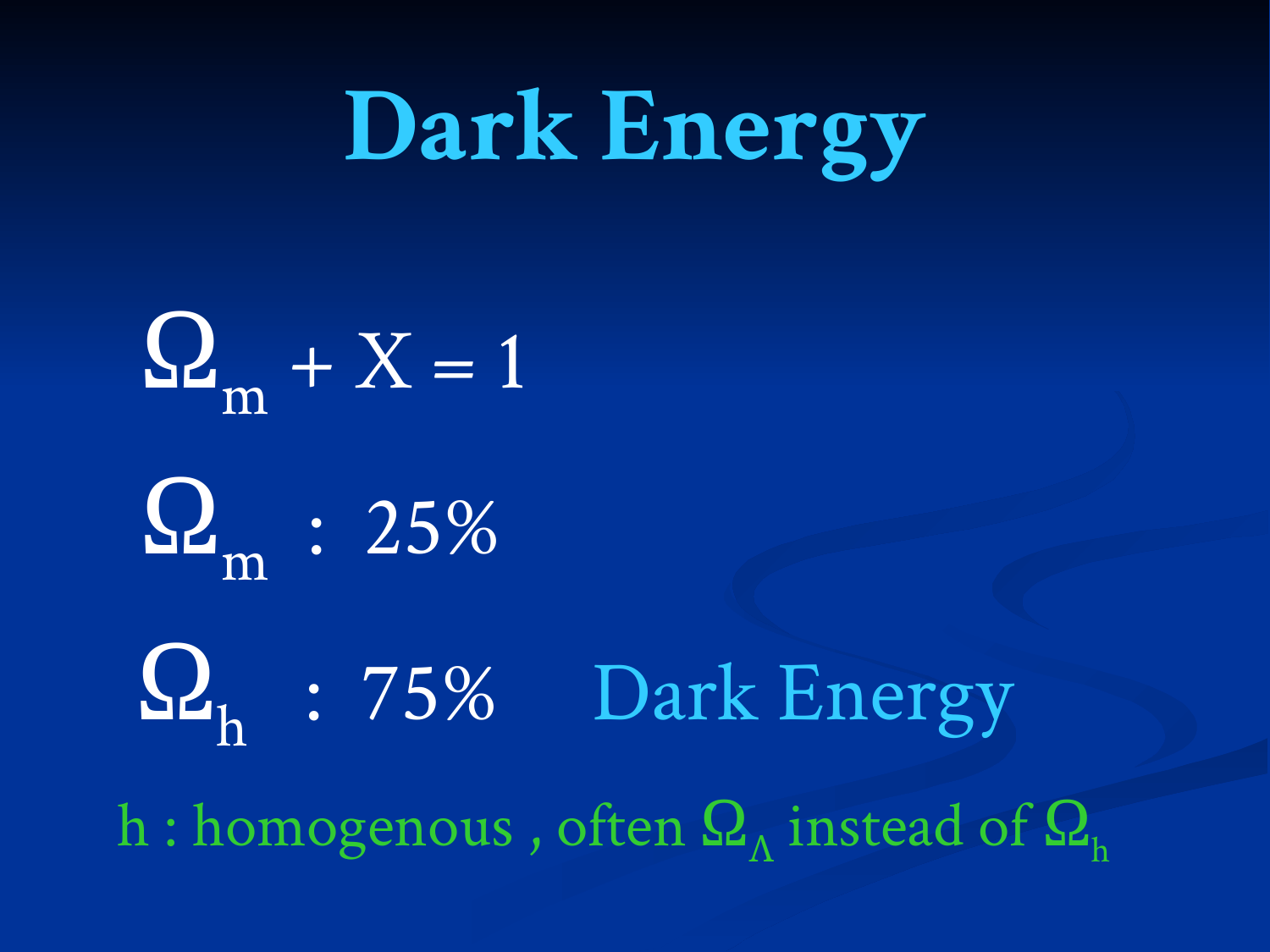

# Dark Energy
 Ωm + X = 1
 Ωm  :  25%
 Ωh   :  75%     Dark Energy
h : homogenous , often ΩΛ instead of Ωh